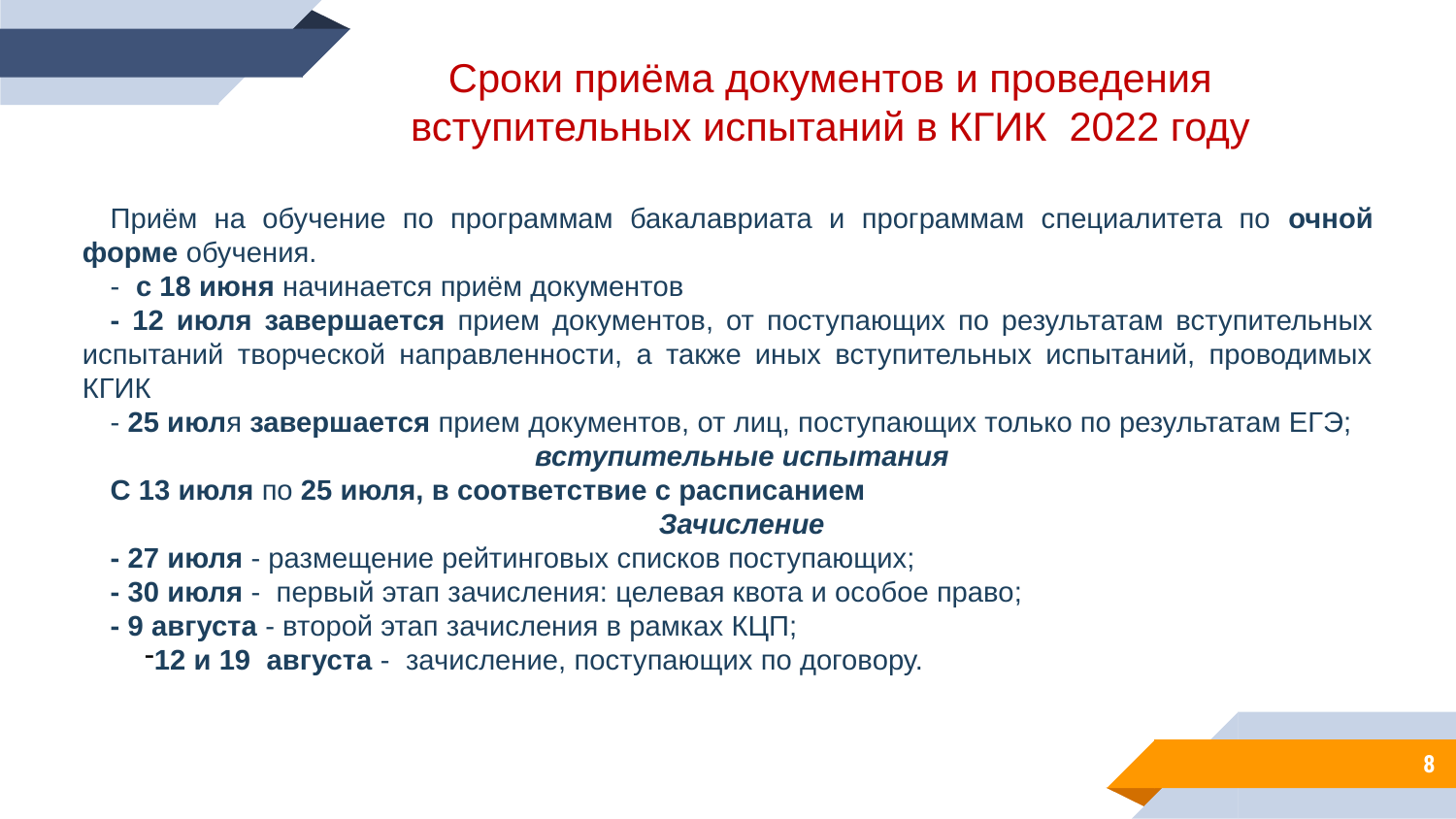

Сроки приёма документов и проведения вступительных испытаний в КГИК  2022 году
Приём на обучение по программам бакалавриата и программам специалитета по очной форме обучения.
-  с 18 июня начинается приём документов
- 12 июля завершается прием документов, от поступающих по результатам вступительных испытаний творческой направленности, а также иных вступительных испытаний, проводимых КГИК
- 25 июля завершается прием документов, от лиц, поступающих только по результатам ЕГЭ;
вступительные испытания
С 13 июля по 25 июля, в соответствие с расписанием
Зачисление
- 27 июля - размещение рейтинговых списков поступающих;
- 30 июля -  первый этап зачисления: целевая квота и особое право;
- 9 августа - второй этап зачисления в рамках КЦП;
12 и 19  августа -  зачисление, поступающих по договору.
8